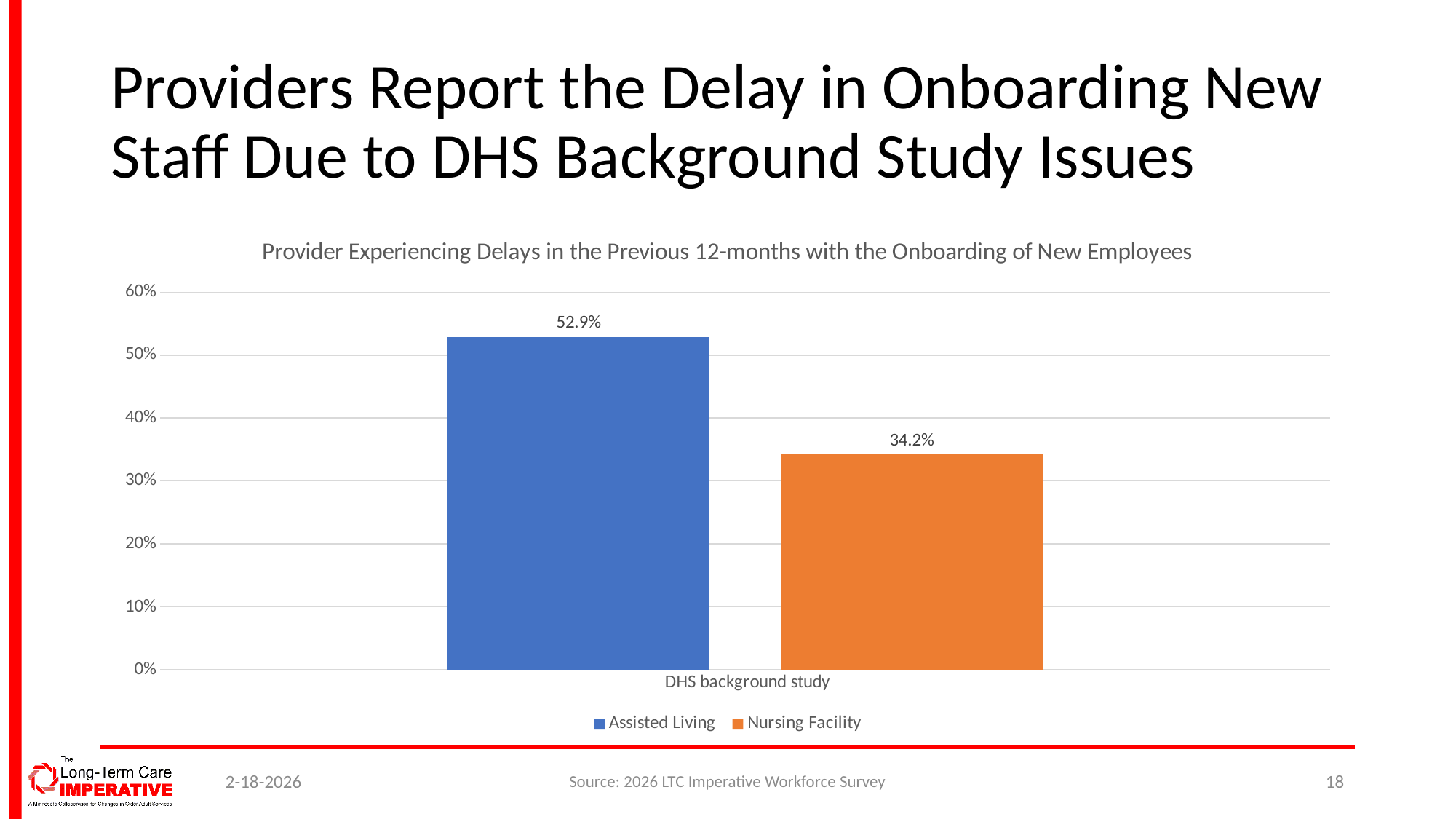

# Providers Report the Delay in Onboarding New Staff Due to DHS Background Study Issues

### Chart: Provider Experiencing Delays in the Previous 12-months with the Onboarding of New Employees

| Category | Assisted Living  | Nursing Facility |
|---|---|---|
|  DHS background study | 0.529 | 0.342 |
2-18-2026
Source: 2026 LTC Imperative Workforce Survey
18